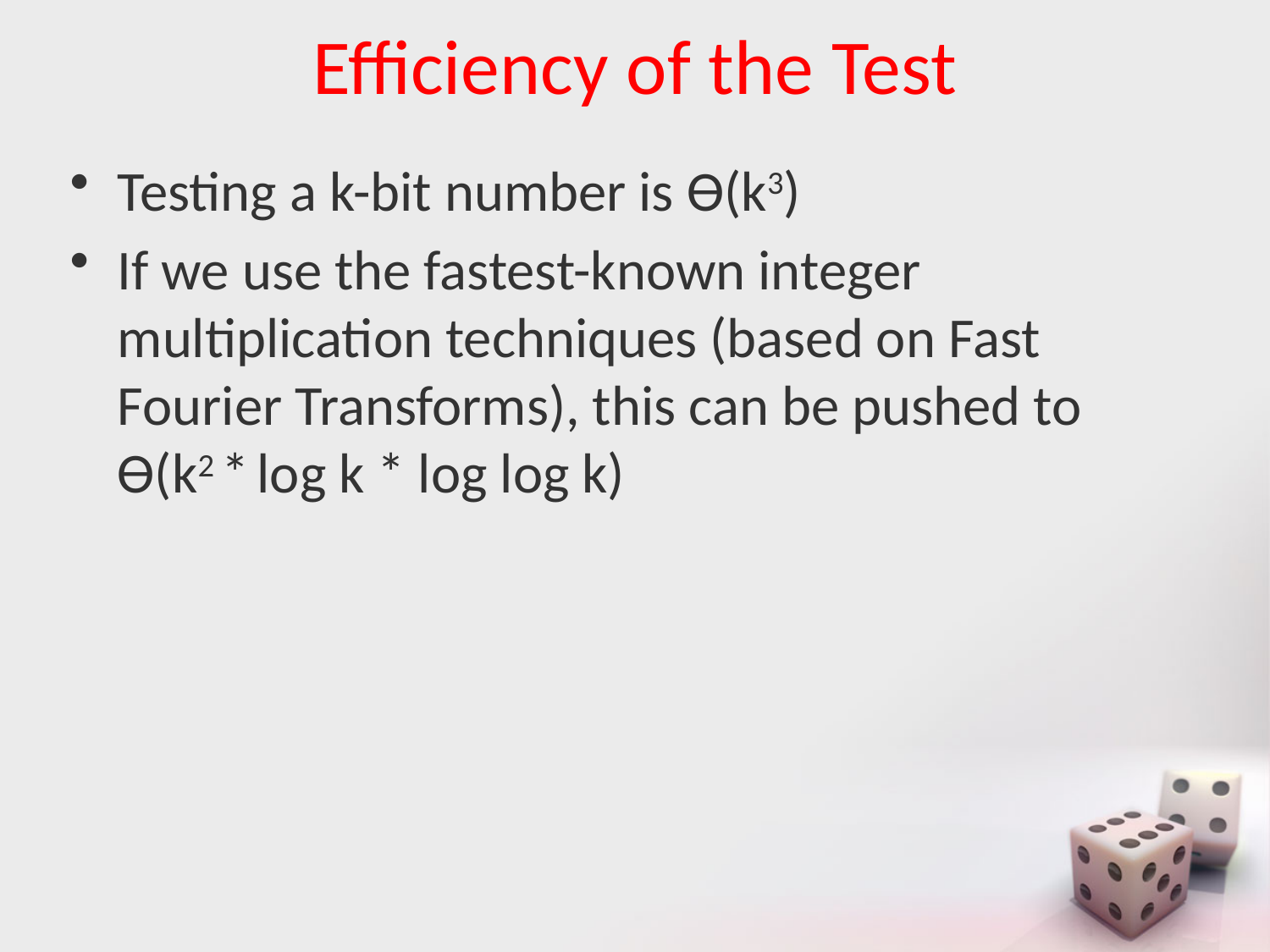

# Efficiency of the Test
Testing a k-bit number is Ѳ(k3)
If we use the fastest-known integer multiplication techniques (based on Fast Fourier Transforms), this can be pushed to
Ѳ(k2 * log k * log log k)